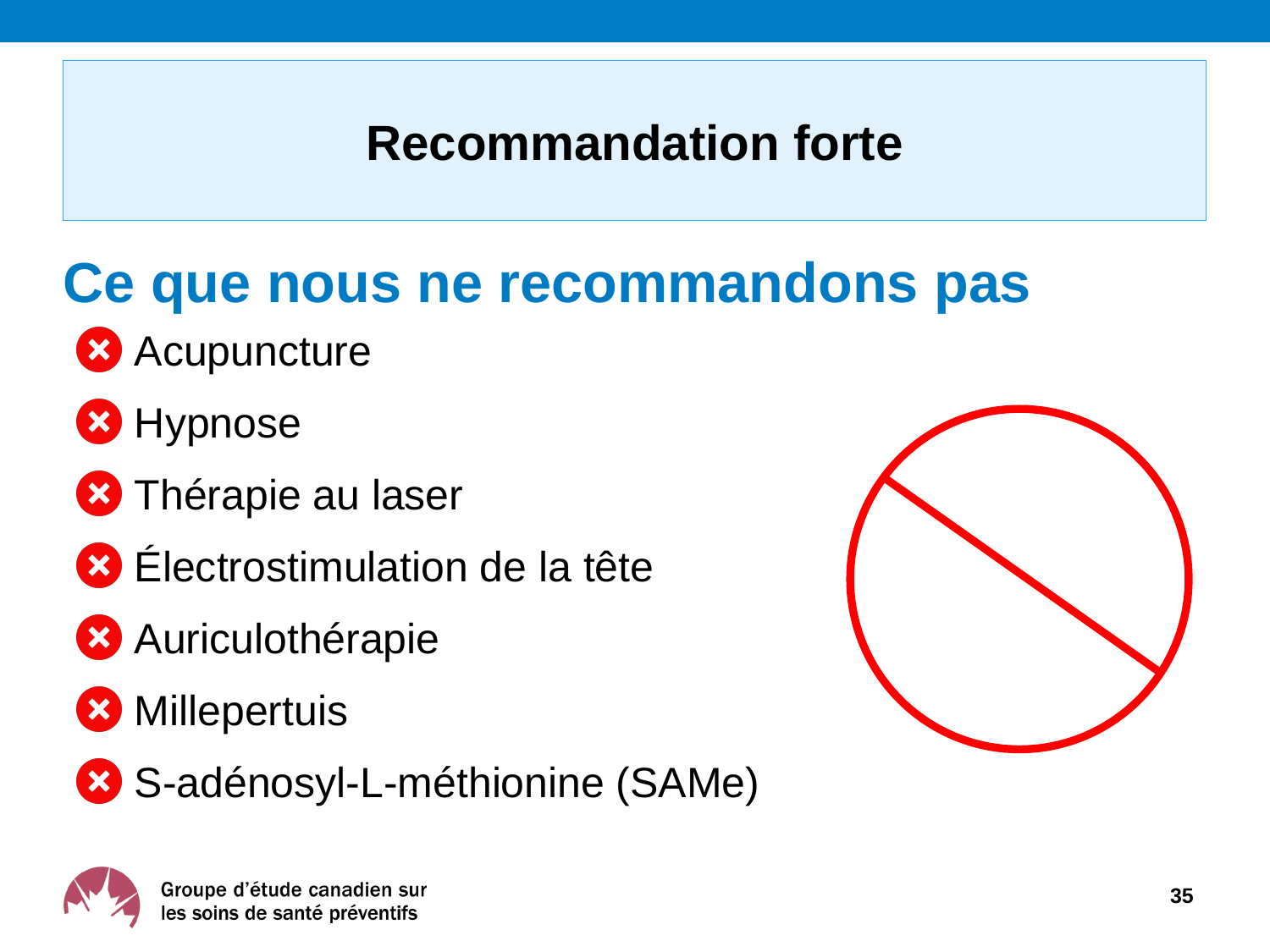

Recommandation forte
# Ce que nous ne recommandons pas
Acupuncture
Hypnose
Thérapie au laser
Électrostimulation de la tête
Auriculothérapie
Millepertuis
S-adénosyl-L-méthionine (SAMe)

35